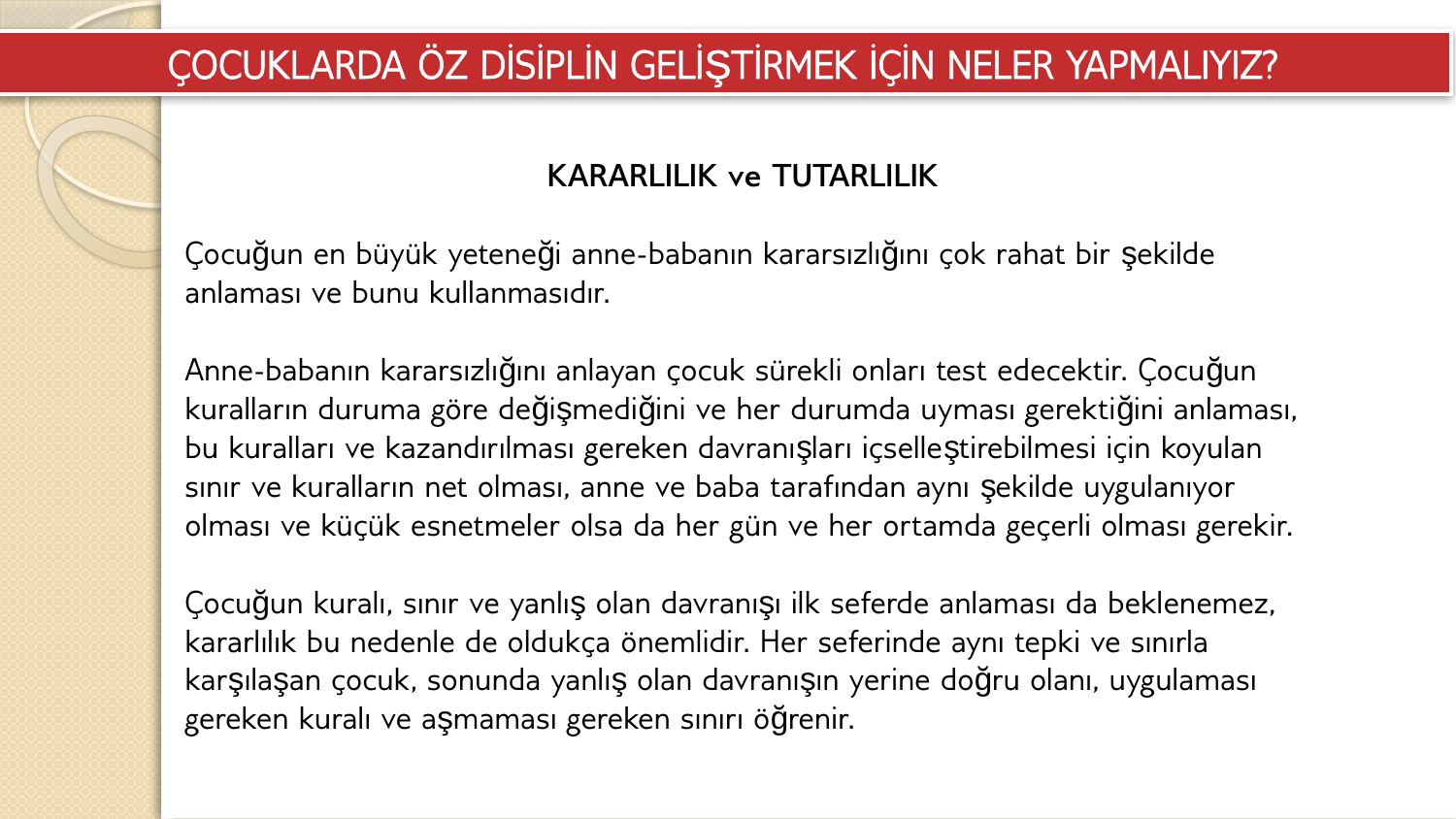

ÇOCUKLARDA ÖZ DİSİPLİN GELİŞTİRMEK İÇİN NELER YAPMALIYIZ?
KARARLILIK ve TUTARLILIK

Çocuğun en büyük yeteneği anne-babanın kararsızlığını çok rahat bir şekilde anlaması ve bunu kullanmasıdır.

Anne-babanın kararsızlığını anlayan çocuk sürekli onları test edecektir. Çocuğun kuralların duruma göre değişmediğini ve her durumda uyması gerektiğini anlaması, bu kuralları ve kazandırılması gereken davranışları içselleştirebilmesi için koyulan sınır ve kuralların net olması, anne ve baba tarafından aynı şekilde uygulanıyor olması ve küçük esnetmeler olsa da her gün ve her ortamda geçerli olması gerekir.

Çocuğun kuralı, sınır ve yanlış olan davranışı ilk seferde anlaması da beklenemez, kararlılık bu nedenle de oldukça önemlidir. Her seferinde aynı tepki ve sınırla karşılaşan çocuk, sonunda yanlış olan davranışın yerine doğru olanı, uygulaması gereken kuralı ve aşmaması gereken sınırı öğrenir.